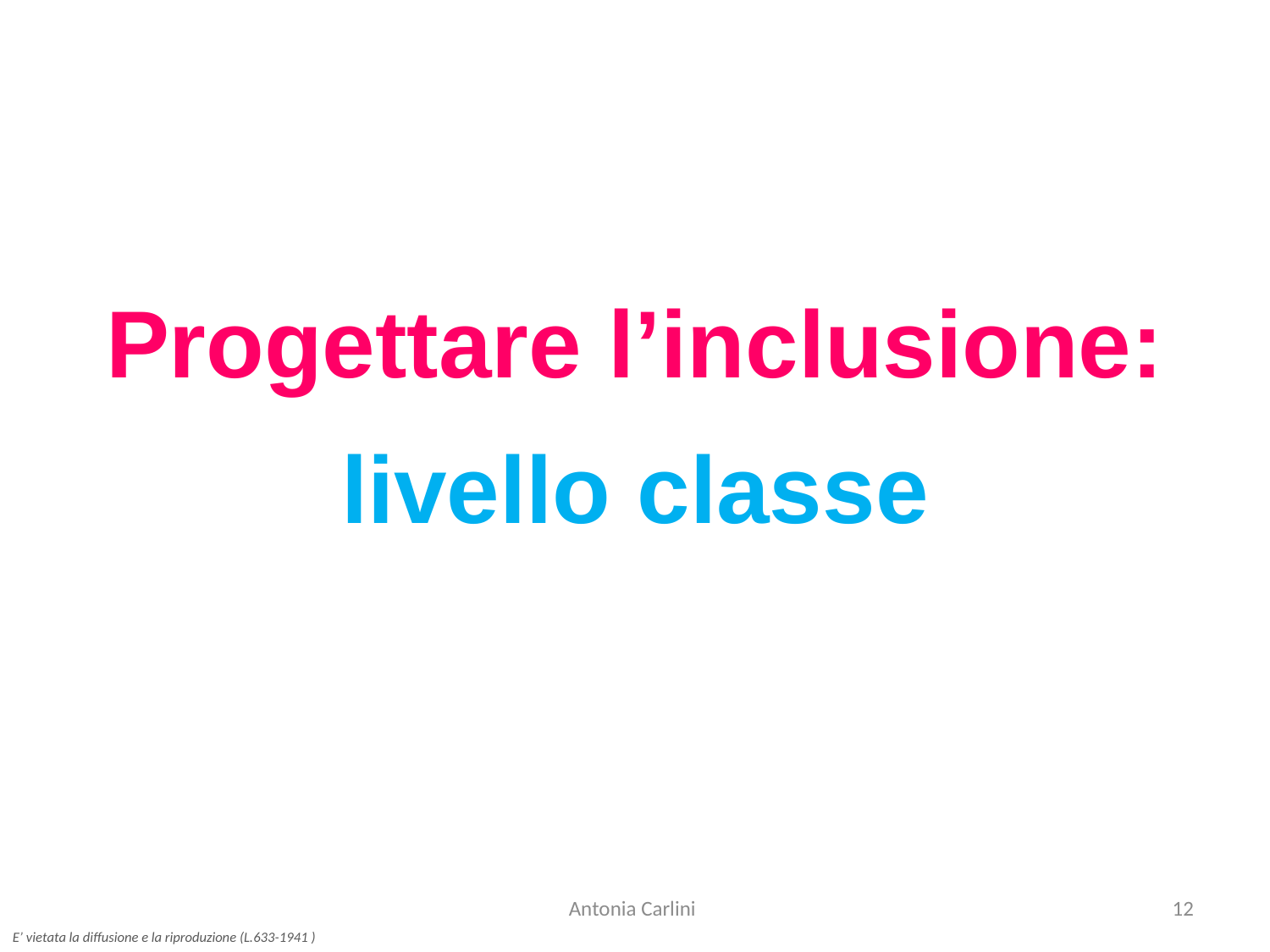

Progettare l’inclusione:
livello classe
Antonia Carlini
12
E’ vietata la diffusione e la riproduzione (L.633-1941 )